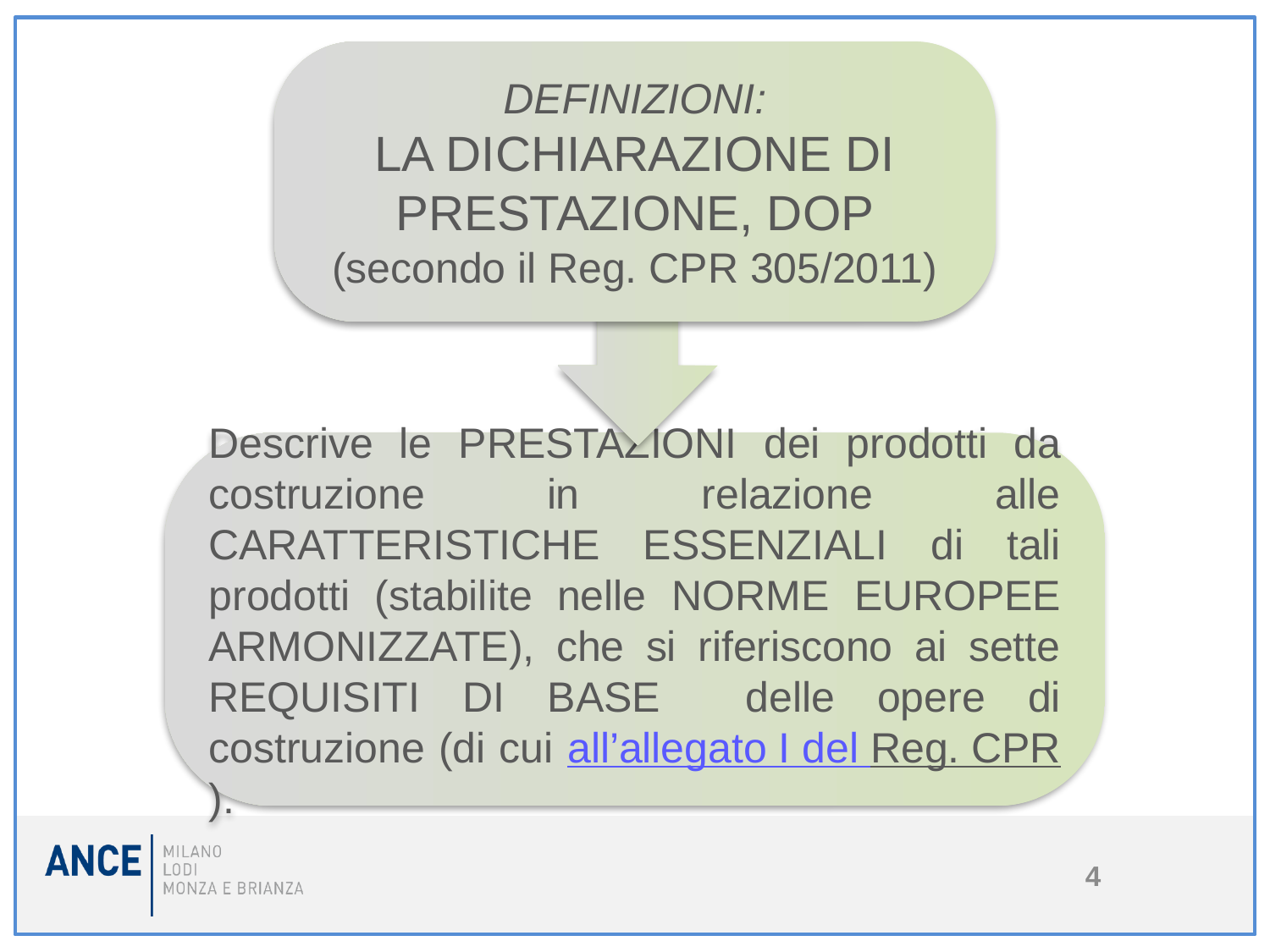

DEFINIZIONI:
LA DICHIARAZIONE DI PRESTAZIONE, DOP
(secondo il Reg. CPR 305/2011)

Descrive le PRESTAZIONI dei prodotti da costruzione in relazione alle CARATTERISTICHE ESSENZIALI di tali prodotti (stabilite nelle NORME EUROPEE ARMONIZZATE), che si riferiscono ai sette REQUISITI DI BASE  delle opere di costruzione (di cui all’allegato I del Reg. CPR).
#
4